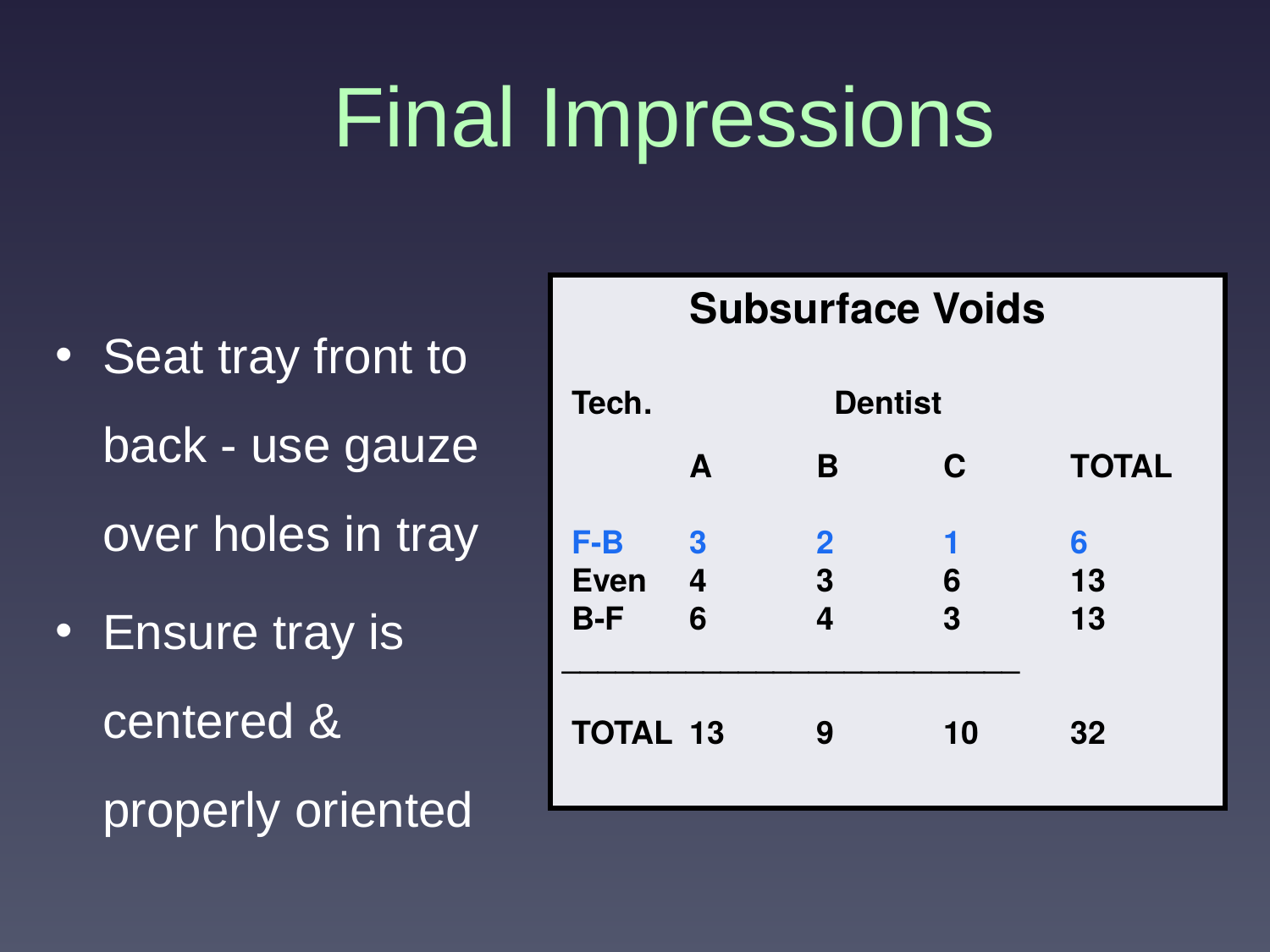

# Final Impressions
	Subsurface Voids

 Tech.	   	  Dentist

	A	B	C	TOTAL

 F-B	3	2	1	6
 Even	4	3	6	13
 B-F	6	4	3	13
__________________________

 TOTAL	13	9	10	32

Seat tray front to back - use gauze over holes in tray
Ensure tray is centered & properly oriented